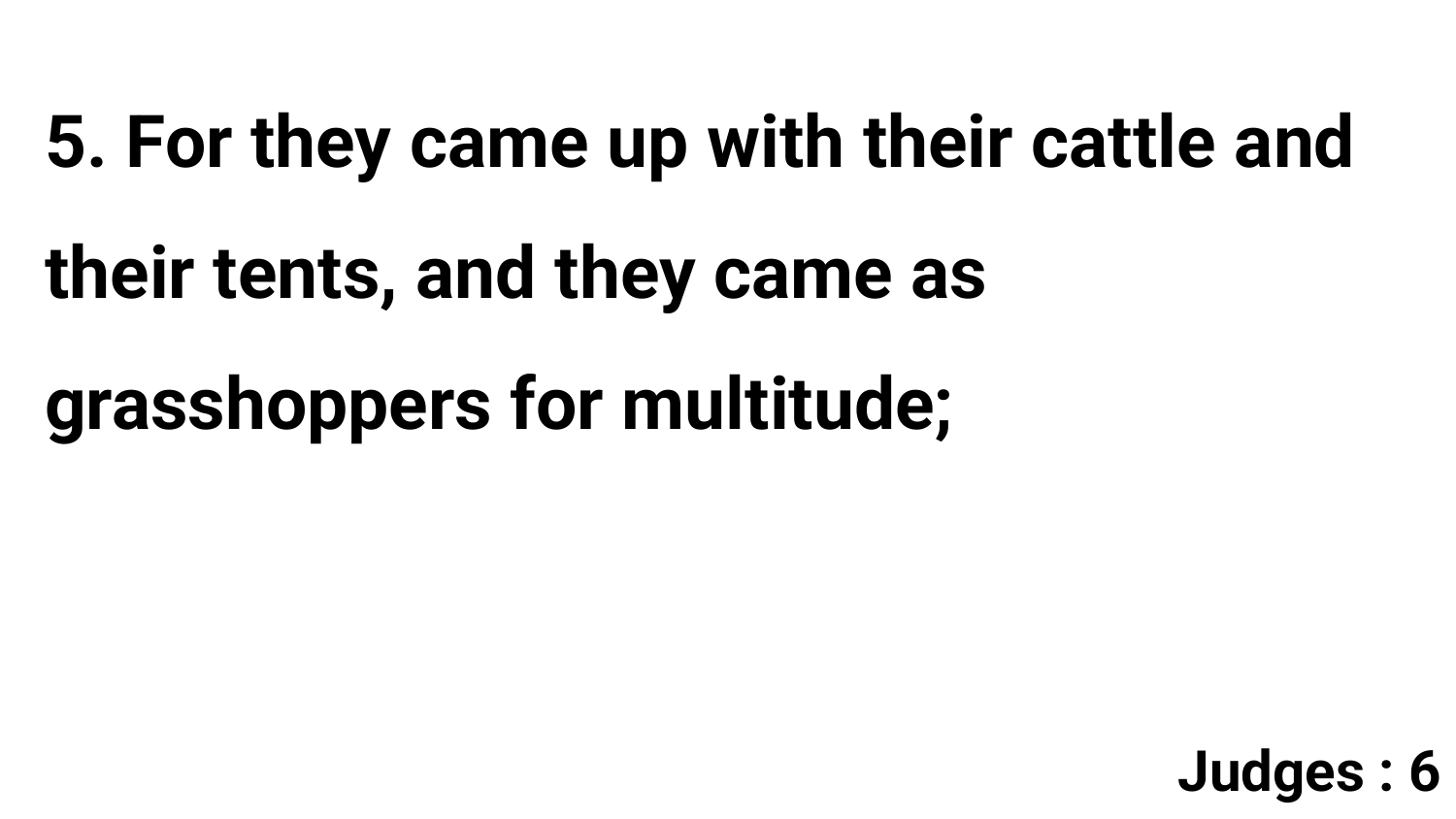

5. For they came up with their cattle and their tents, and they came as grasshoppers for multitude;
Judges : 6